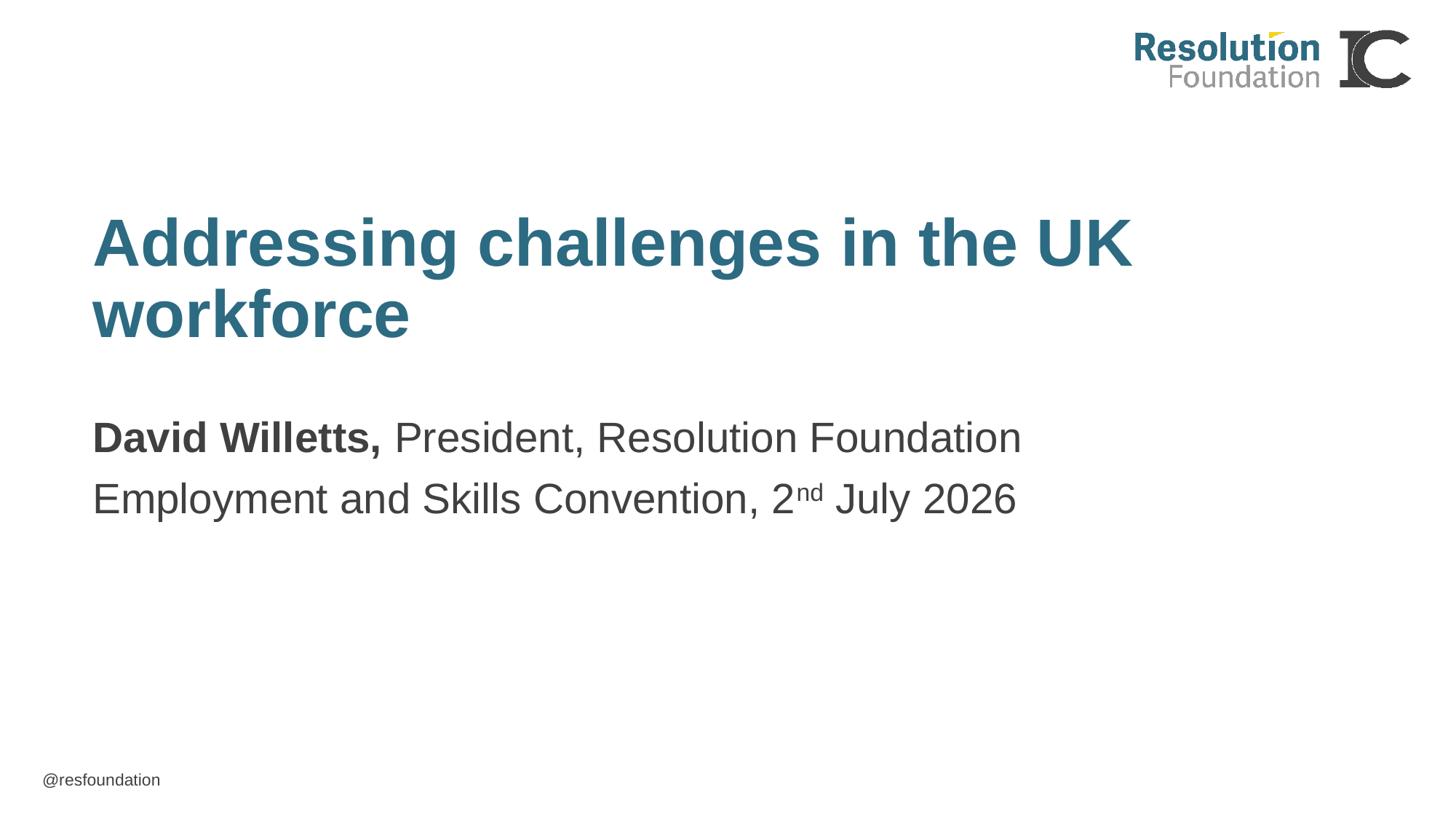

Addressing challenges in the UK workforce

David Willetts, President, Resolution Foundation
Employment and Skills Convention, 2nd July 2026
@resfoundation